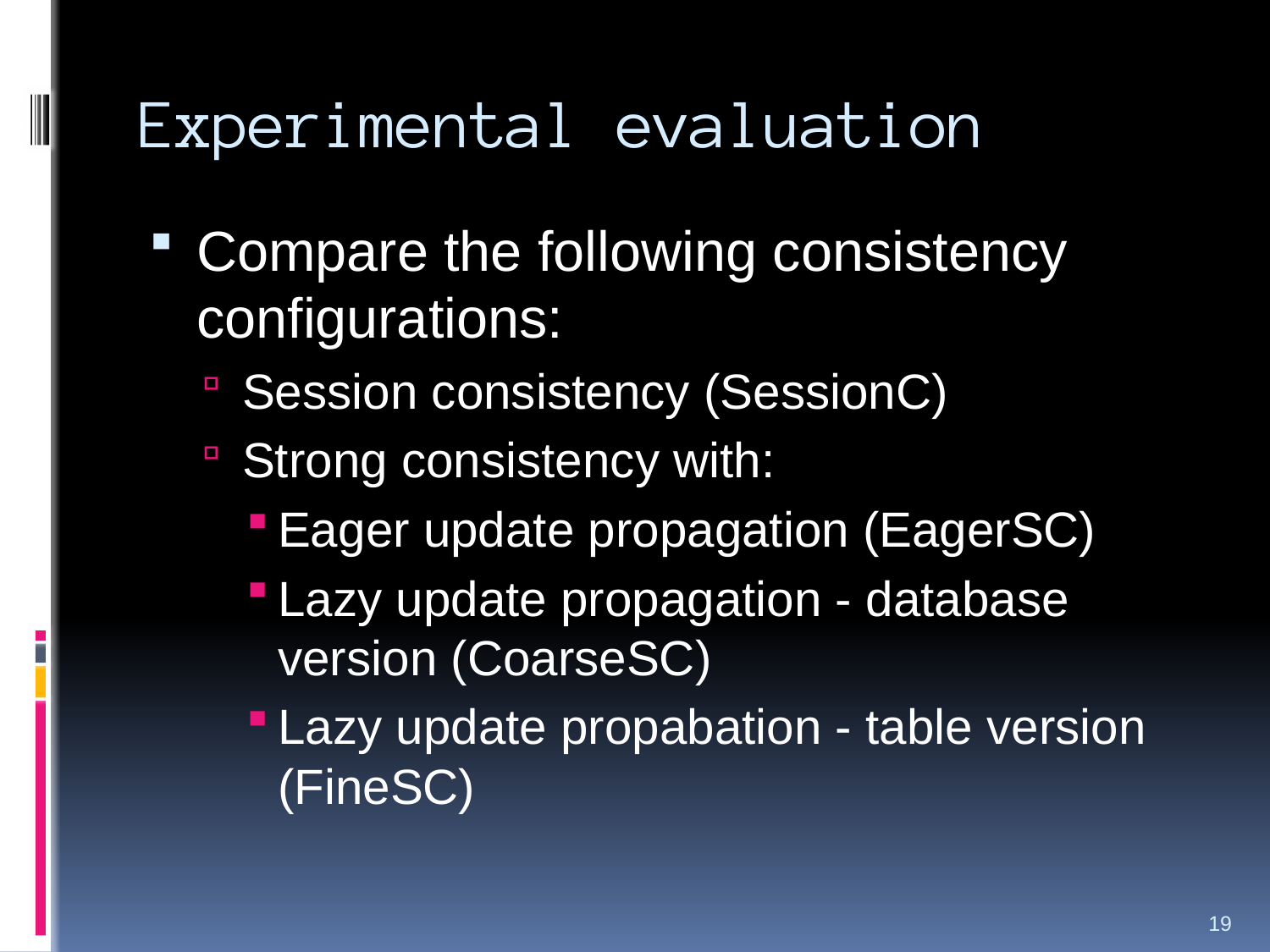

# Experimental evaluation
Compare the following consistency configurations:
Session consistency (SessionC)
Strong consistency with:
Eager update propagation (EagerSC)
Lazy update propagation - database version (CoarseSC)
Lazy update propabation - table version (FineSC)

19